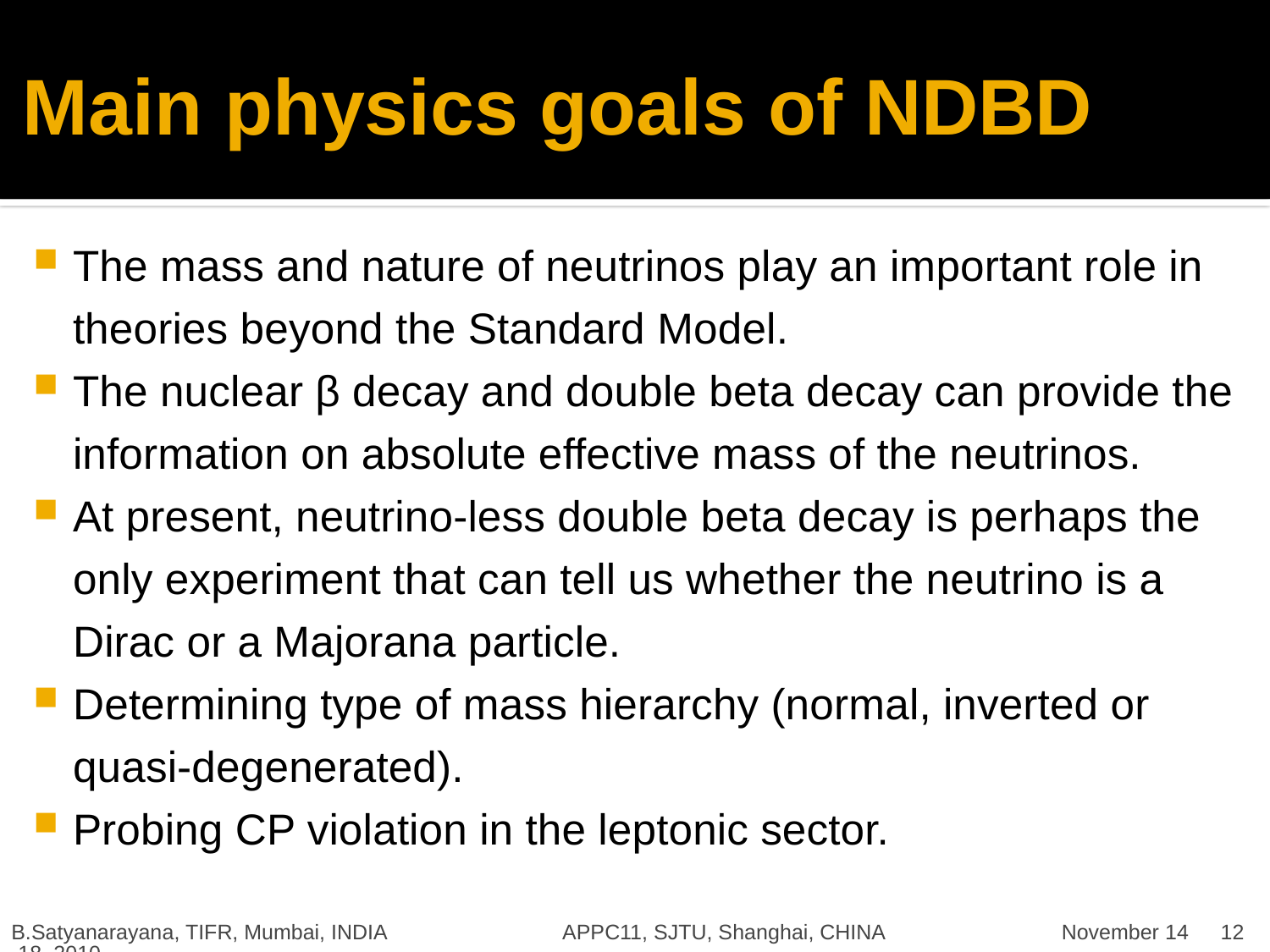

# Main physics goals of NDBD
The mass and nature of neutrinos play an important role in theories beyond the Standard Model.
The nuclear β decay and double beta decay can provide the information on absolute effective mass of the neutrinos.
At present, neutrino-less double beta decay is perhaps the only experiment that can tell us whether the neutrino is a Dirac or a Majorana particle.
Determining type of mass hierarchy (normal, inverted or quasi-degenerated).
Probing CP violation in the leptonic sector.

B.Satyanarayana, TIFR, Mumbai, INDIA                              APPC11, SJTU, Shanghai, CHINA                              November 14-18, 2010
12